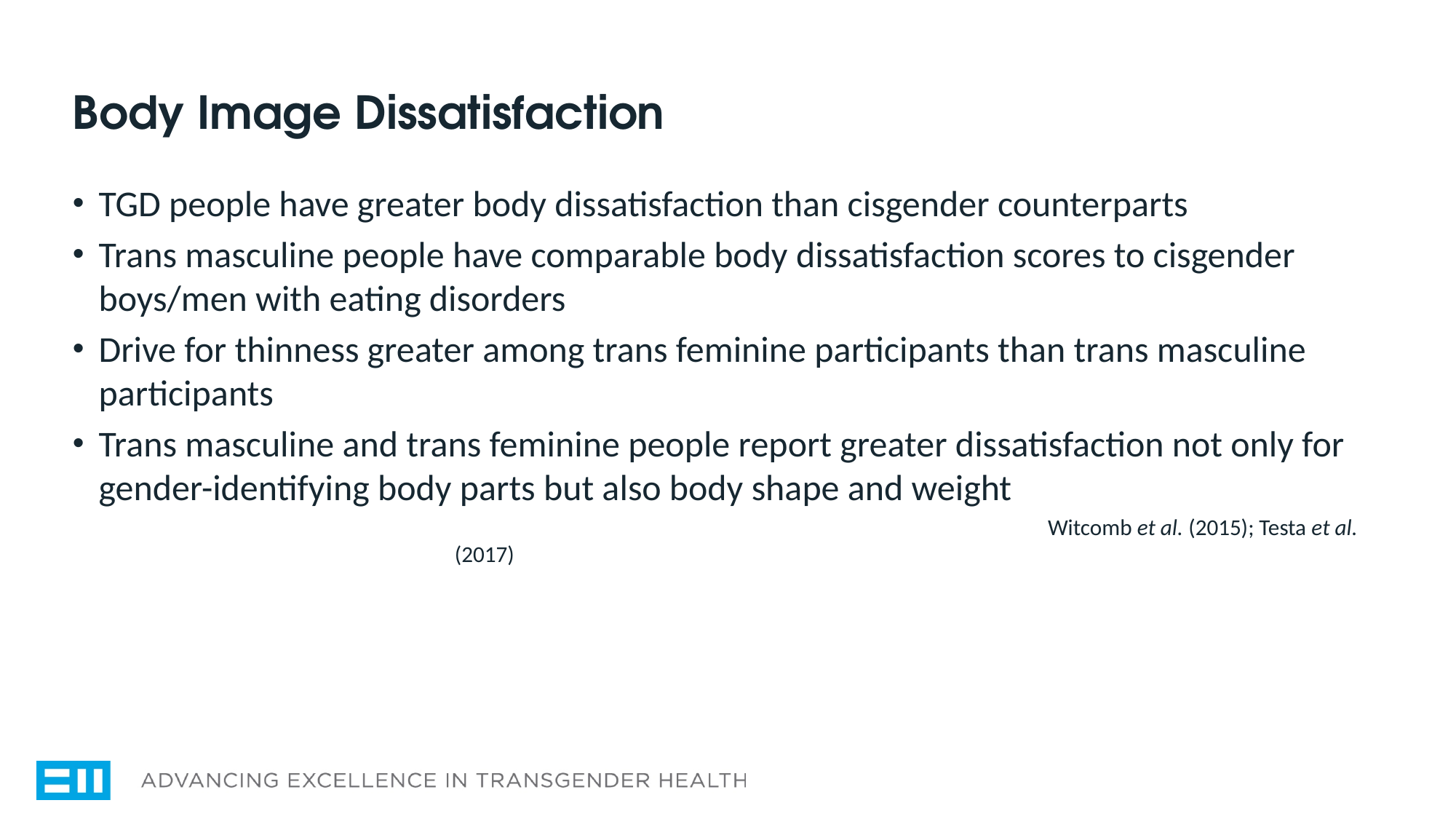

# Body Image Dissatisfaction
TGD people have greater body dissatisfaction than cisgender counterparts
Trans masculine people have comparable body dissatisfaction scores to cisgender boys/men with eating disorders
Drive for thinness greater among trans feminine participants than trans masculine participants
Trans masculine and trans feminine people report greater dissatisfaction not only for gender-identifying body parts but also body shape and weight
	                                                                                               Witcomb et al. (2015); Testa et al. (2017)